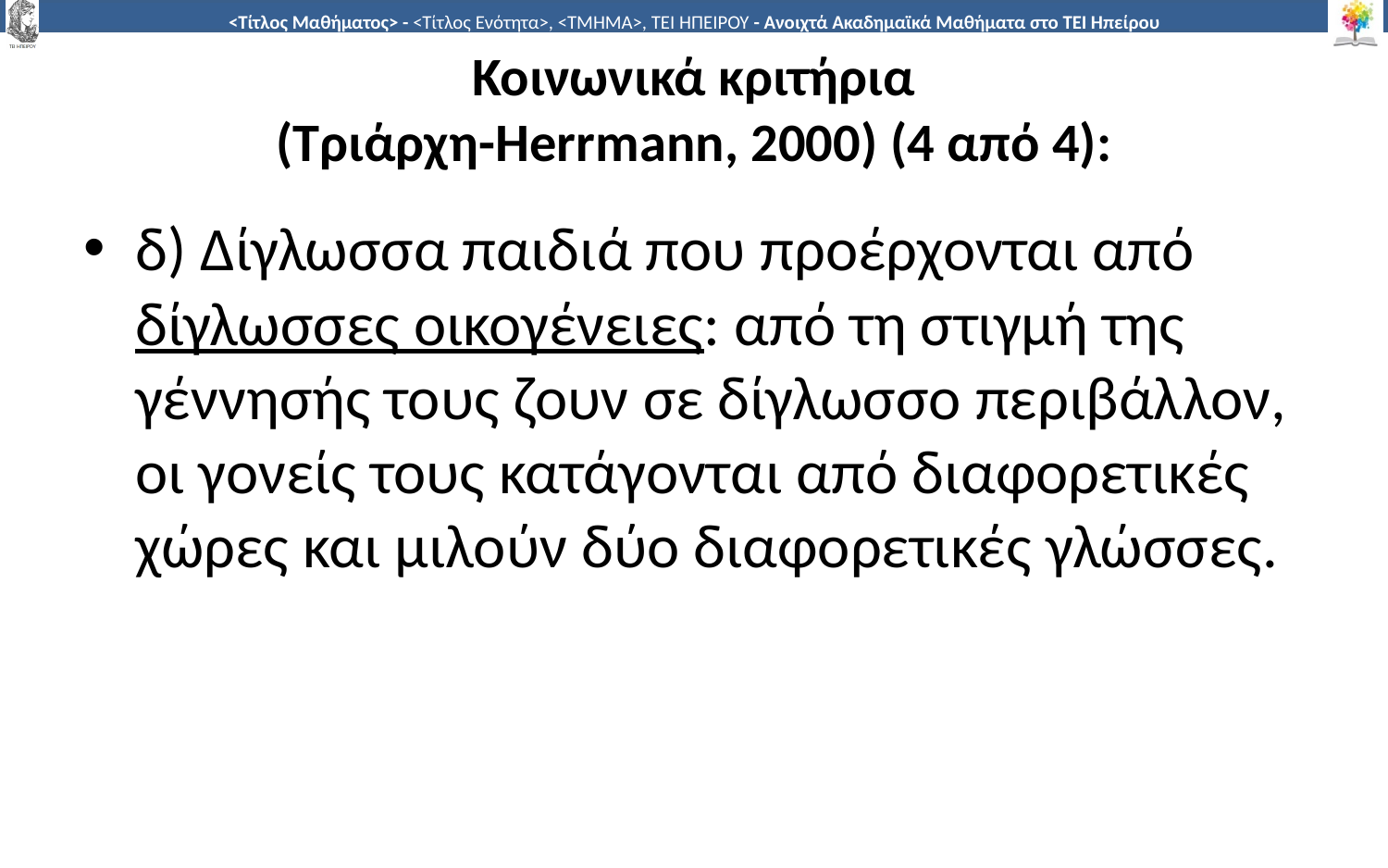

# Κοινωνικά κριτήρια (Τριάρχη-Herrmann, 2000) (4 από 4):
δ) Δίγλωσσα παιδιά που προέρχονται από δίγλωσσες οικογένειες: από τη στιγμή της γέννησής τους ζουν σε δίγλωσσο περιβάλλον, οι γονείς τους κατάγονται από διαφορετικές χώρες και μιλούν δύο διαφορετικές γλώσσες.